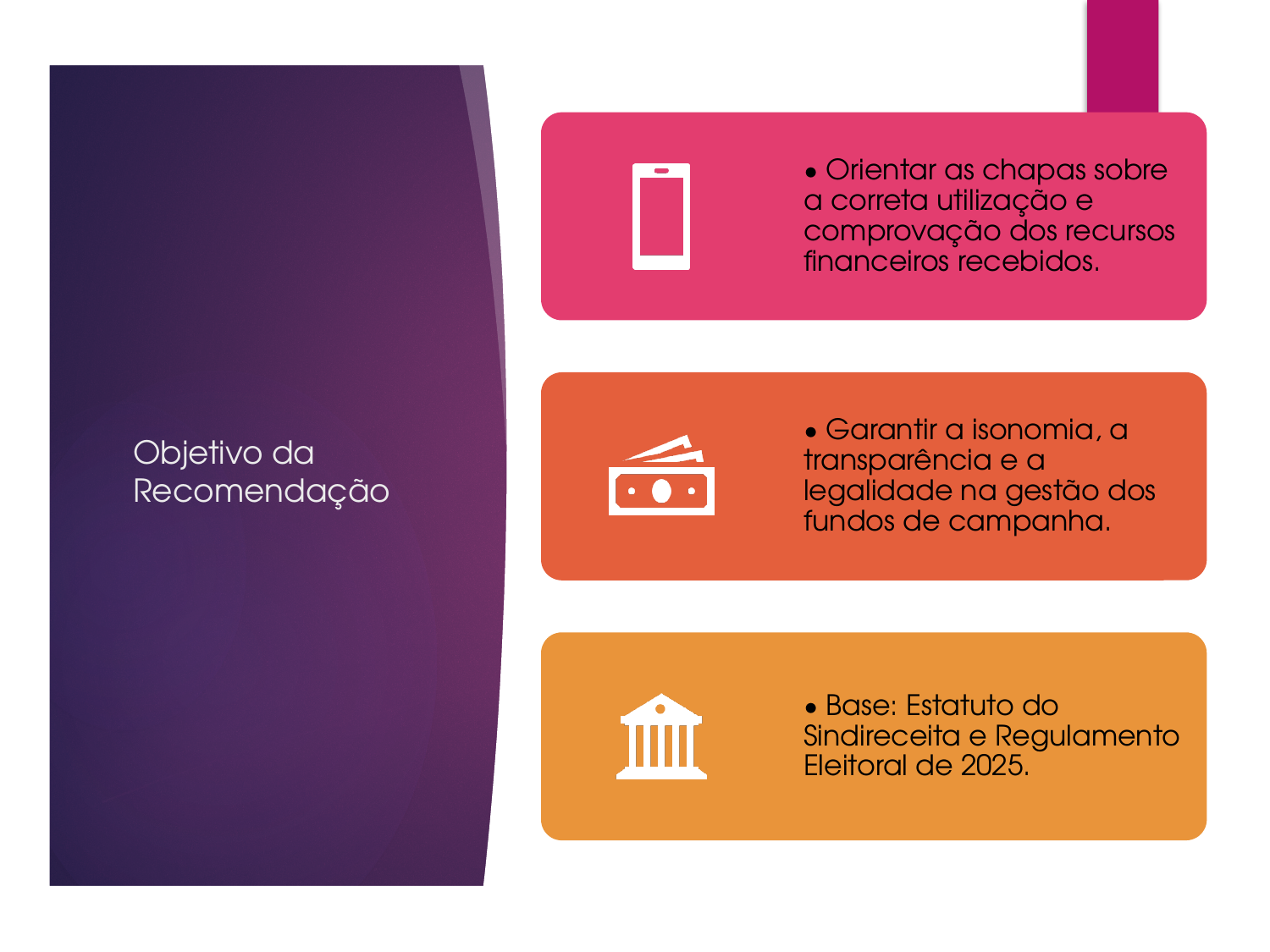

• Orientar as chapas sobre a correta utilização e comprovação dos recursos financeiros recebidos.
• Garantir a isonomia, a transparência e a legalidade na gestão dos fundos de campanha.
• Base: Estatuto do Sindireceita e Regulamento Eleitoral de 2025.
# Objetivo da Recomendação